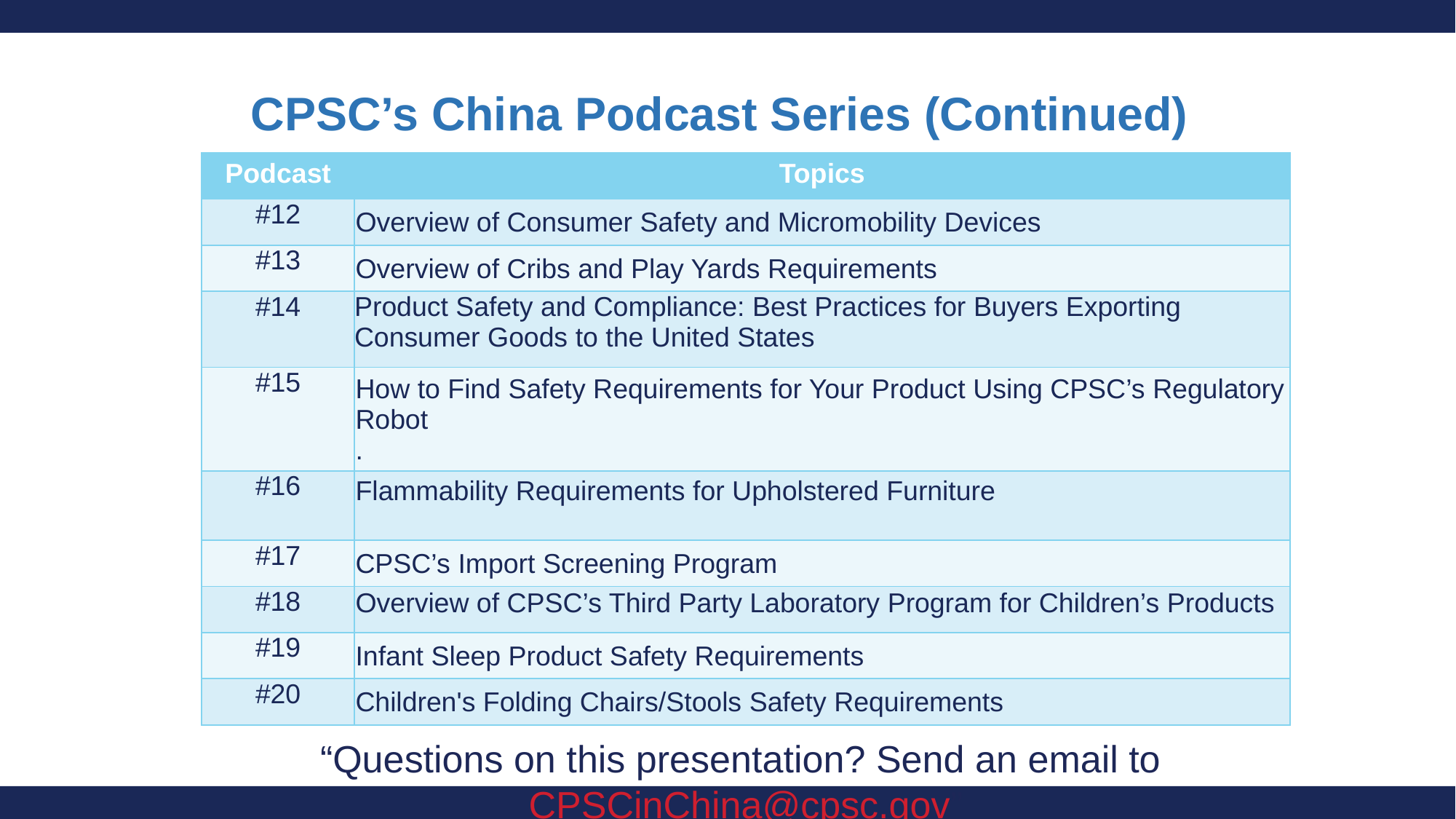

CPSC’s China Podcast Series (Continued)

| Podcast | Topics |
| --- | --- |
| #12 | Overview of Consumer Safety and Micromobility Devices |
| #13 | Overview of Cribs and Play Yards Requirements |
| #14 | Product Safety and Compliance: Best Practices for Buyers Exporting Consumer Goods to the United States |
| #15 | How to Find Safety Requirements for Your Product Using CPSC’s Regulatory Robot . |
| #16 | Flammability Requirements for Upholstered Furniture |
| #17 | CPSC’s Import Screening Program |
| #18 | Overview of CPSC’s Third Party Laboratory Program for Children’s Products |
| #19 | Infant Sleep Product Safety Requirements |
| #20 | Children's Folding Chairs/Stools Safety Requirements |

“Questions on this presentation? Send an email to CPSCinChina@cpsc.gov”